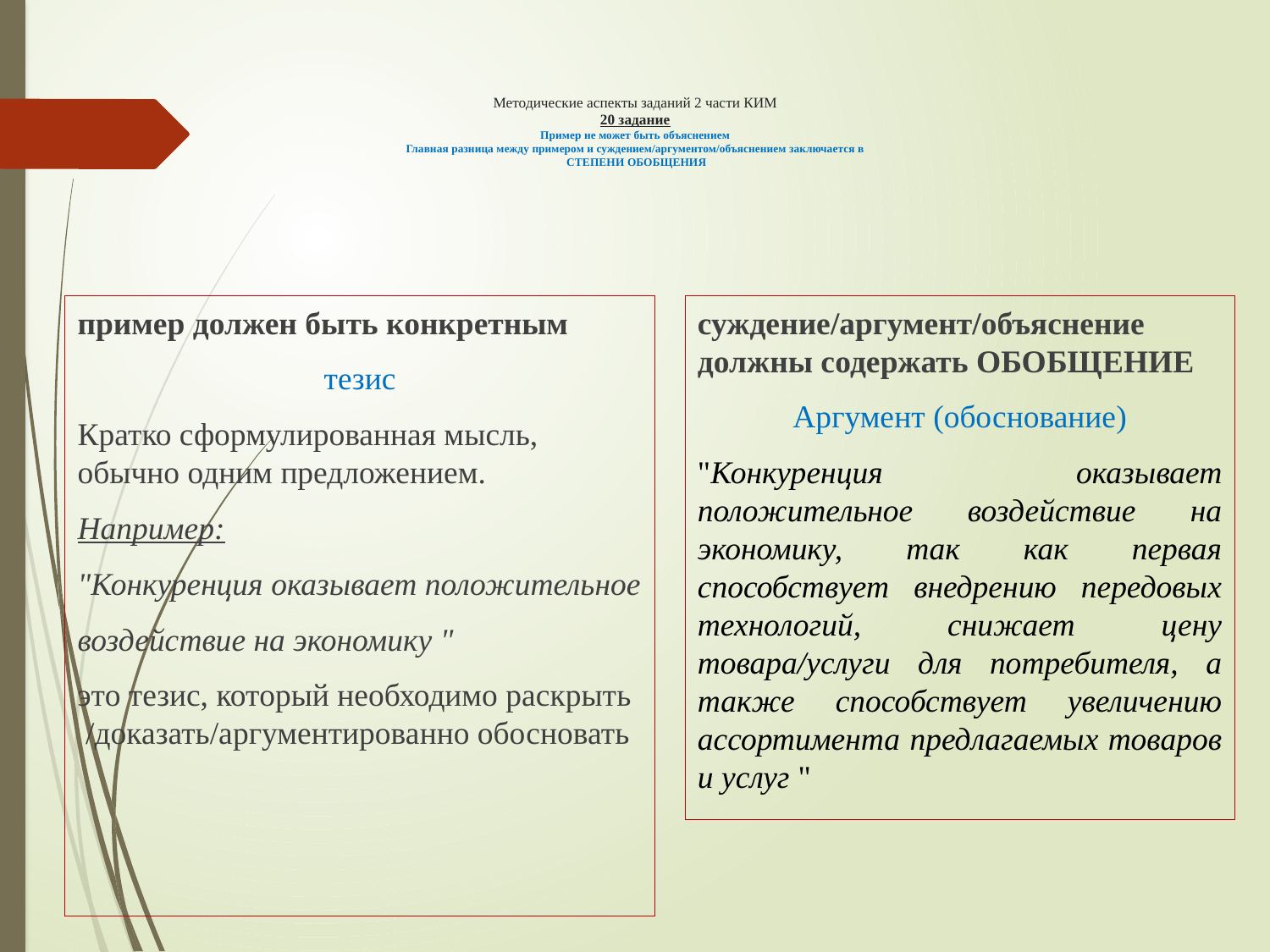

# Методические аспекты заданий 2 части КИМ 20 задание Пример не может быть объяснением Главная разница между примером и суждением/аргументом/объяснением заключается в СТЕПЕНИ ОБОБЩЕНИЯ
пример должен быть конкретным
тезис
Кратко сформулированная мысль, обычно одним предложением.
Например:
"Конкуренция оказывает положительное
воздействие на экономику "
это тезис, который необходимо раскрыть  /доказать/аргументированно обосновать
суждение/аргумент/ объяснение должны содержать ОБОБЩЕНИЕ
Аргумент (обоснование)
"Конкуренция оказывает положительное воздействие на экономику, так как первая способствует внедрению передовых технологий, снижает цену товара/услуги для потребителя, а также способствует увеличению ассортимента предлагаемых товаров и услуг "